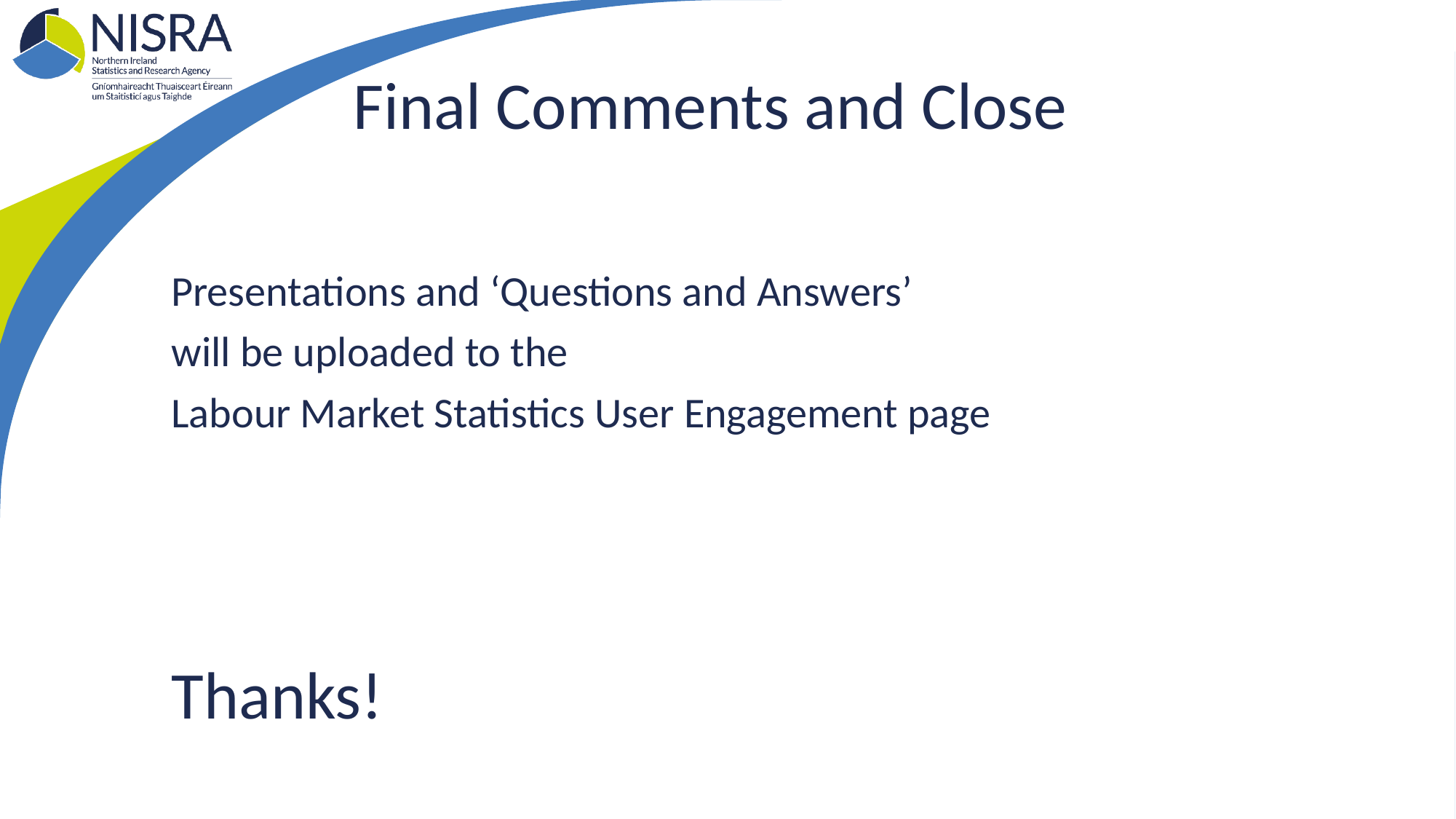

# Final Comments and Close

Presentations and ‘Questions and Answers’
will be uploaded to the
Labour Market Statistics User Engagement page

Thanks!